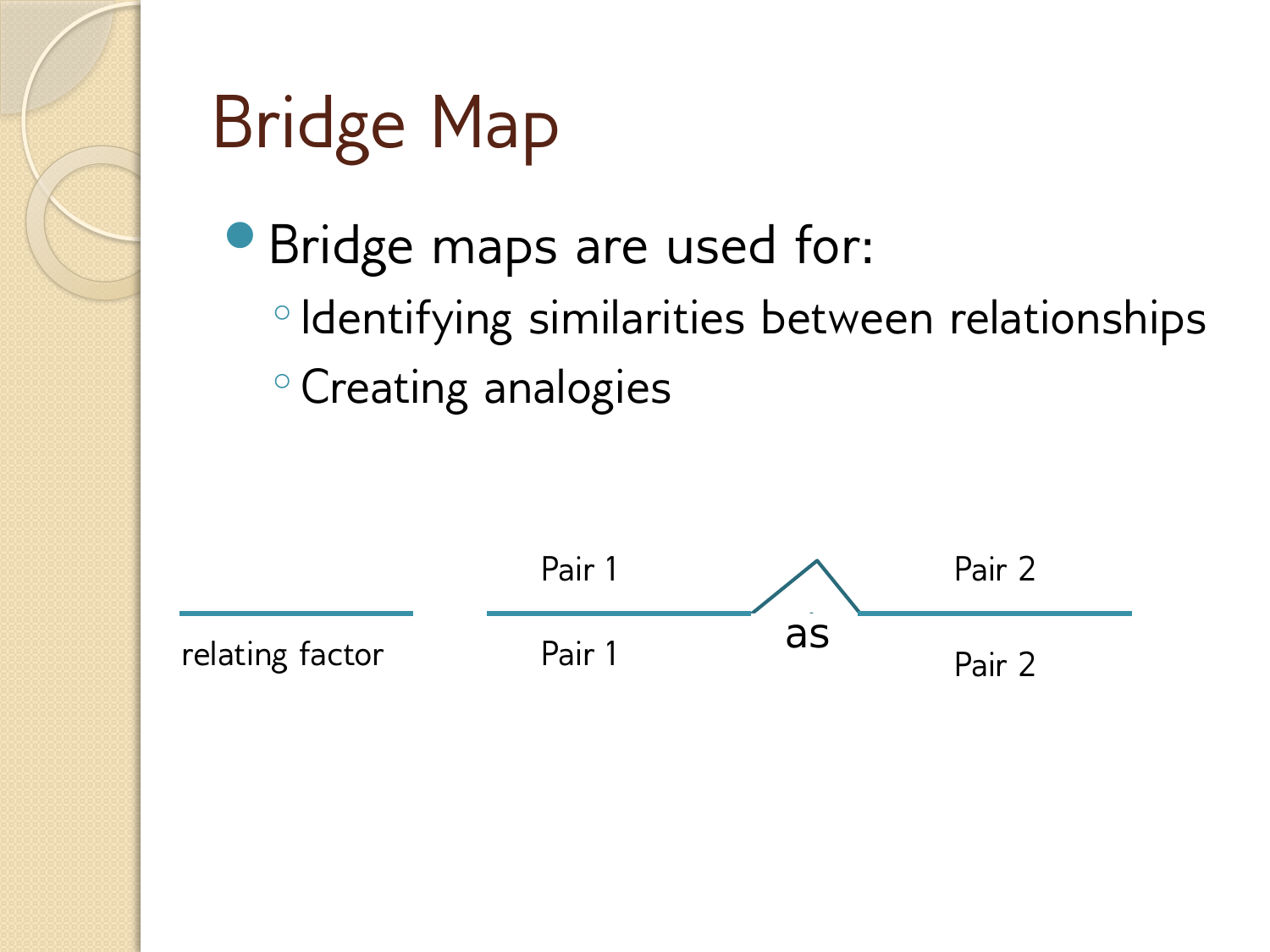

# Bridge Map
Bridge maps are used for:
Identifying similarities between relationships
Creating analogies
Pair 1
Pair 2

as

relating factor
Pair 1
Pair 2